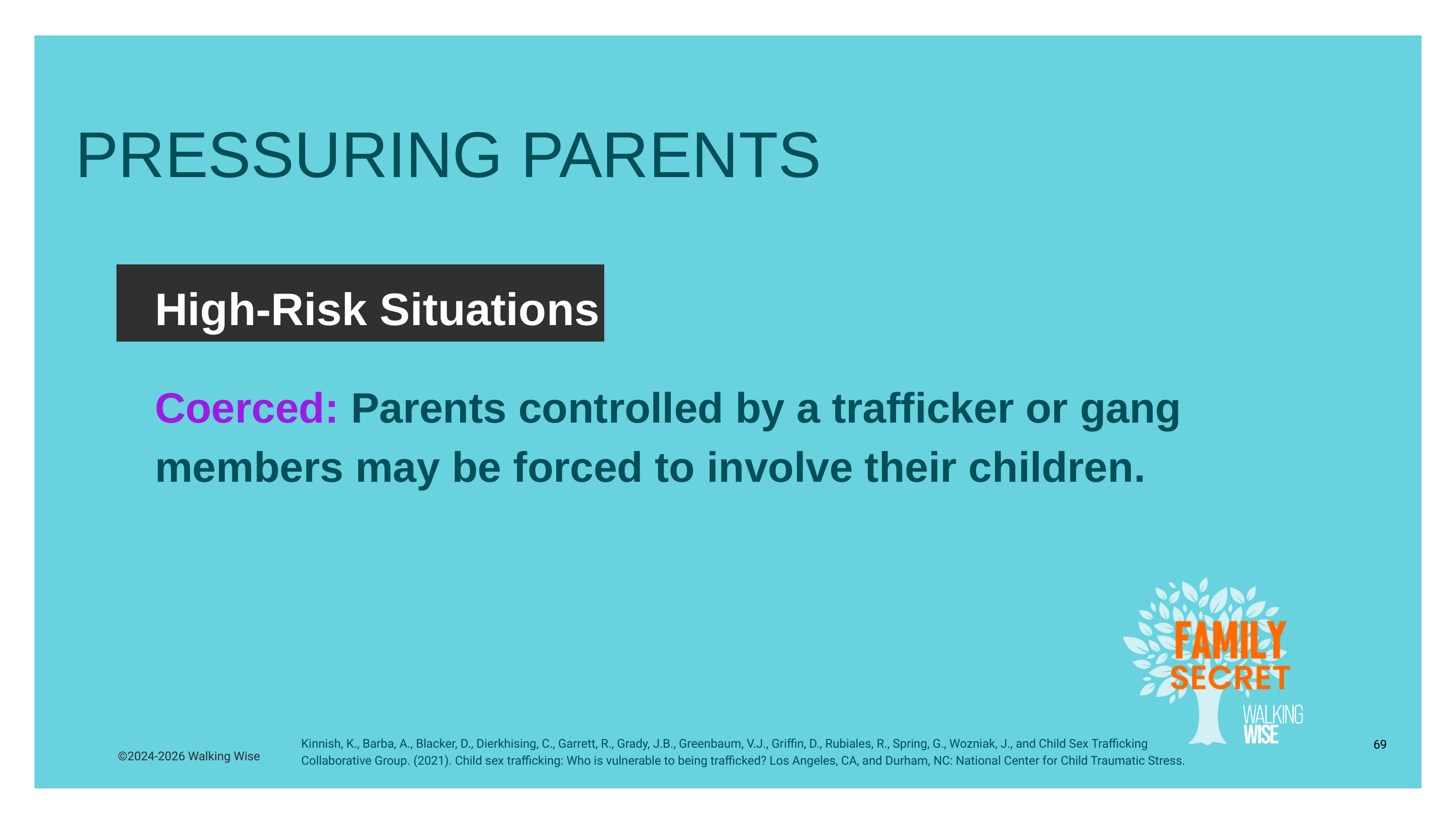

PRESSURING PARENTS

High-Risk Situations
Coerced: Parents controlled by a trafficker or gang members may be forced to involve their children.

Kinnish, K., Barba, A., Blacker, D., Dierkhising, C., Garrett, R., Grady, J.B., Greenbaum, V.J., Griffin, D., Rubiales, R., Spring, G., Wozniak, J., and Child Sex Trafficking Collaborative Group. (2021). Child sex trafficking: Who is vulnerable to being trafficked? Los Angeles, CA, and Durham, NC: National Center for Child Traumatic Stress.
69
©2024-2026 Walking Wise